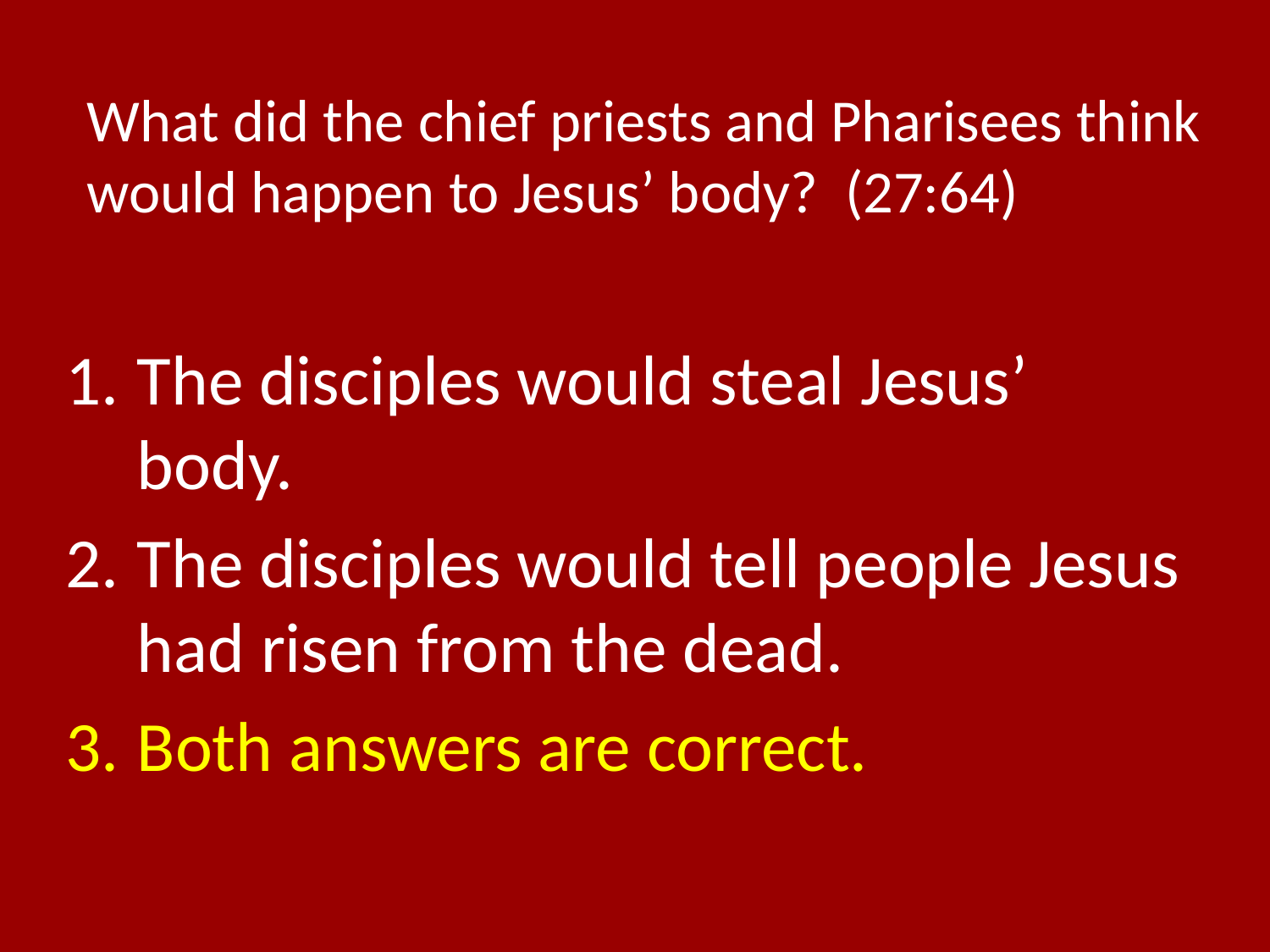

# What did the chief priests and Pharisees think would happen to Jesus’ body?  (27:64)
The disciples would steal Jesus’ body.
The disciples would tell people Jesus had risen from the dead.
Both answers are correct.